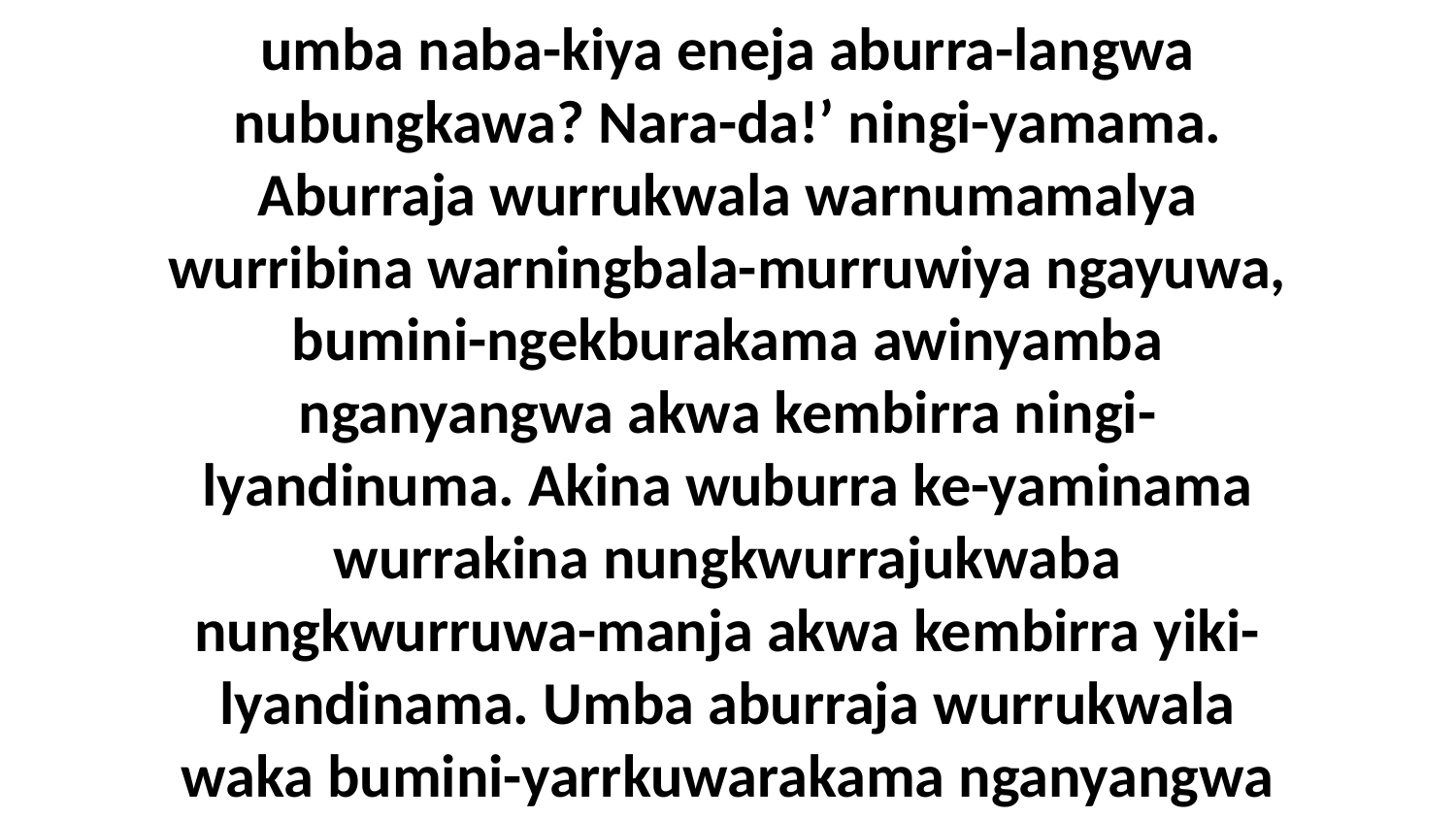

20 Wurri-yakuwerribikaja ebina ayakwa ngarra-makamurra nungkwurruwa-wa akwa ningi-yamama, ‘Jerriya warnikuminuwar•duwar•da wurraruma umba naba-kiya eneja aburra-langwa nubungkawa? Nara-da!’ ningi-yamama. Aburraja wurrukwala warnumamalya wurribina warningbala-murruwiya ngayuwa, bumini-ngekburakama awinyamba nganyangwa akwa kembirra ningi-lyandinuma. Akina wuburra ke-yaminama wurrakina nungkwurrajukwaba nungkwurruwa-manja akwa kembirra yiki-lyandinama. Umba aburraja wurrukwala waka bumini-yarrkuwarakama nganyangwa ayakwa akwa ngarningka akina wuburra ke-yaminama yikabumini-yarrkuwarakinama nungkwurra-langwa ayakwa nungkwurrajukwaba.